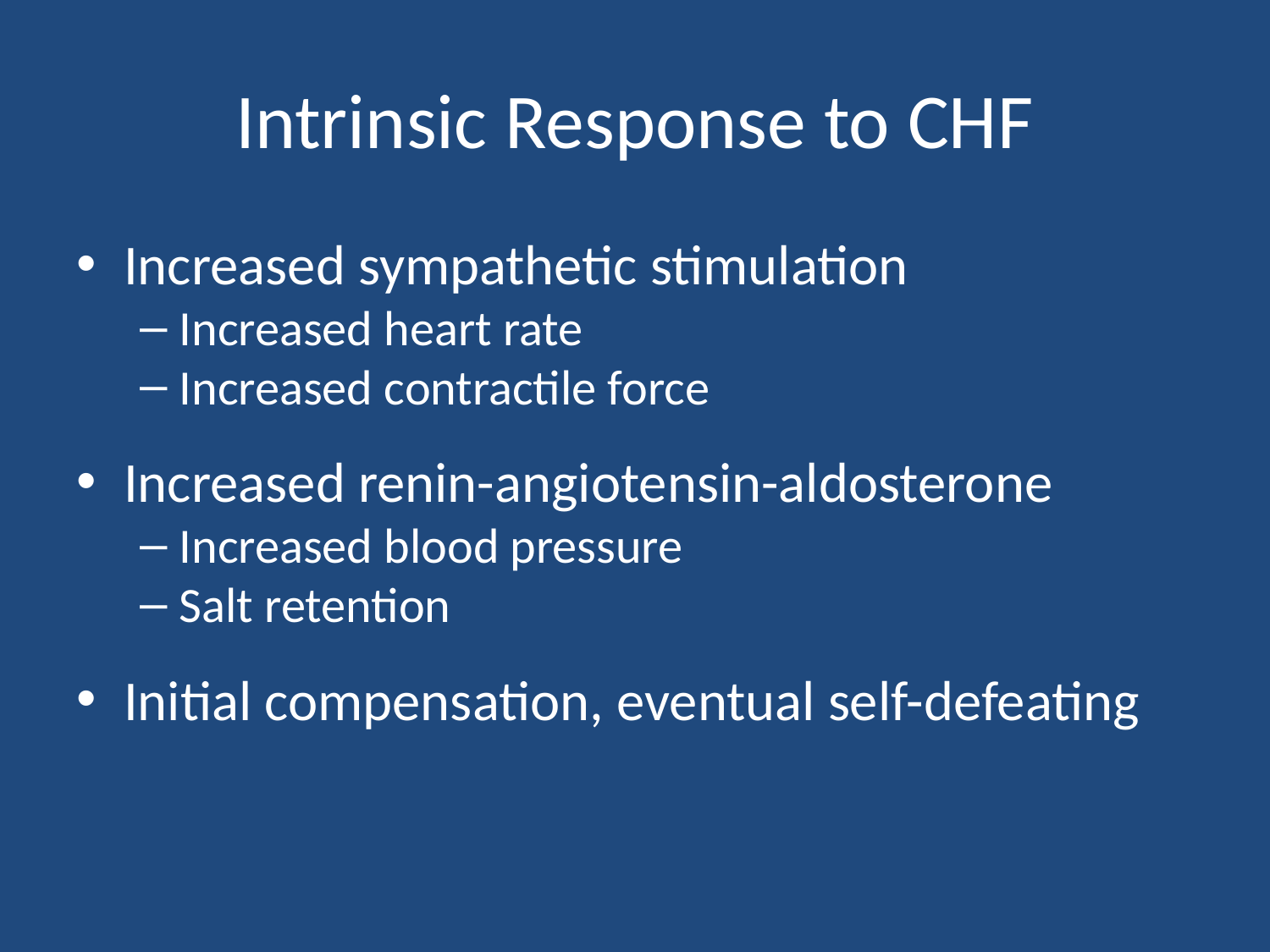

# Intrinsic Response to CHF
Increased sympathetic stimulation
Increased heart rate
Increased contractile force
Increased renin-angiotensin-aldosterone
Increased blood pressure
Salt retention
Initial compensation, eventual self-defeating